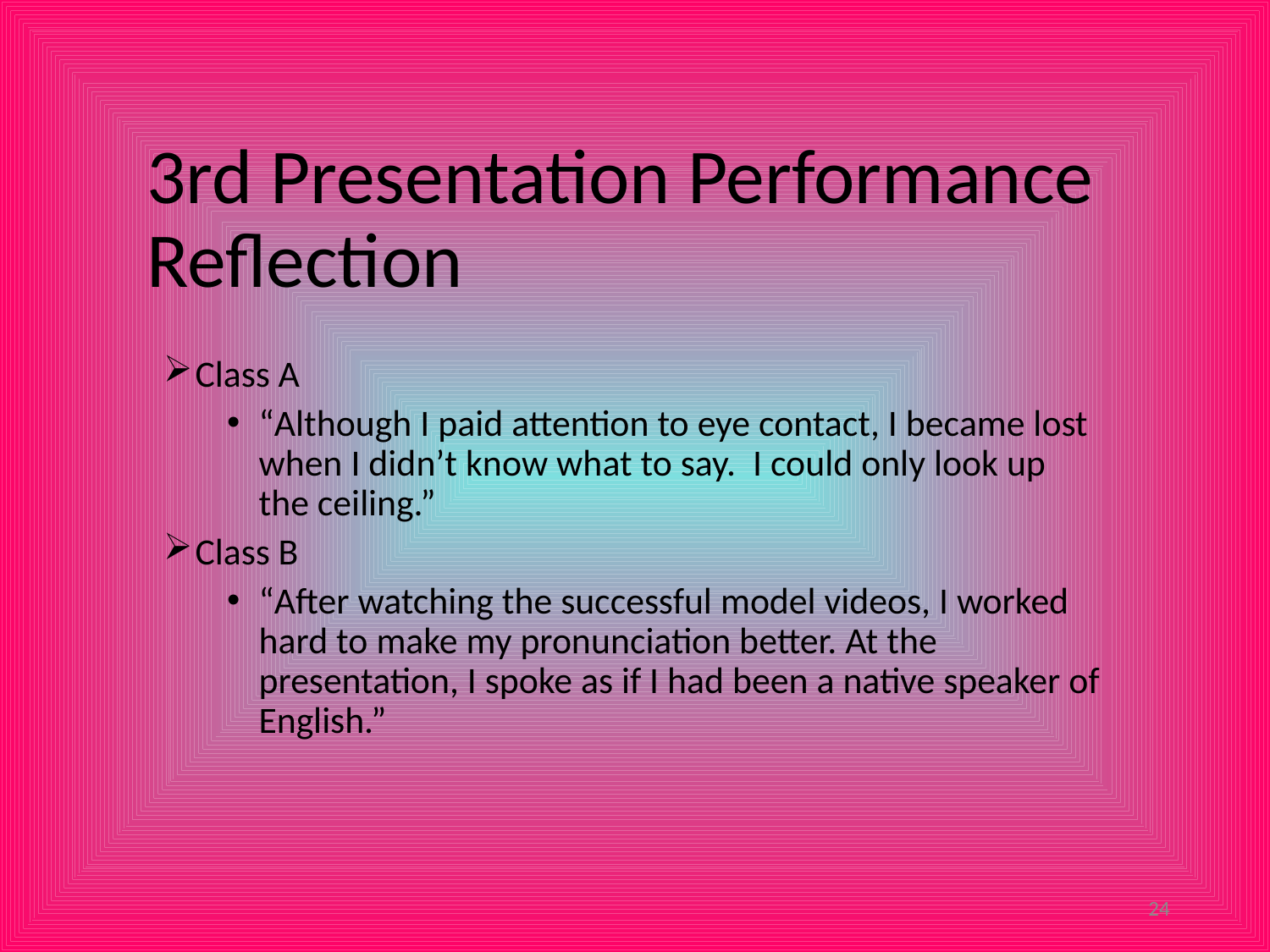

# 3rd Presentation Performance Reflection
Class A
“Although I paid attention to eye contact, I became lost when I didn’t know what to say.  I could only look up the ceiling.”
Class B
“After watching the successful model videos, I worked hard to make my pronunciation better. At the presentation, I spoke as if I had been a native speaker of English.”
24